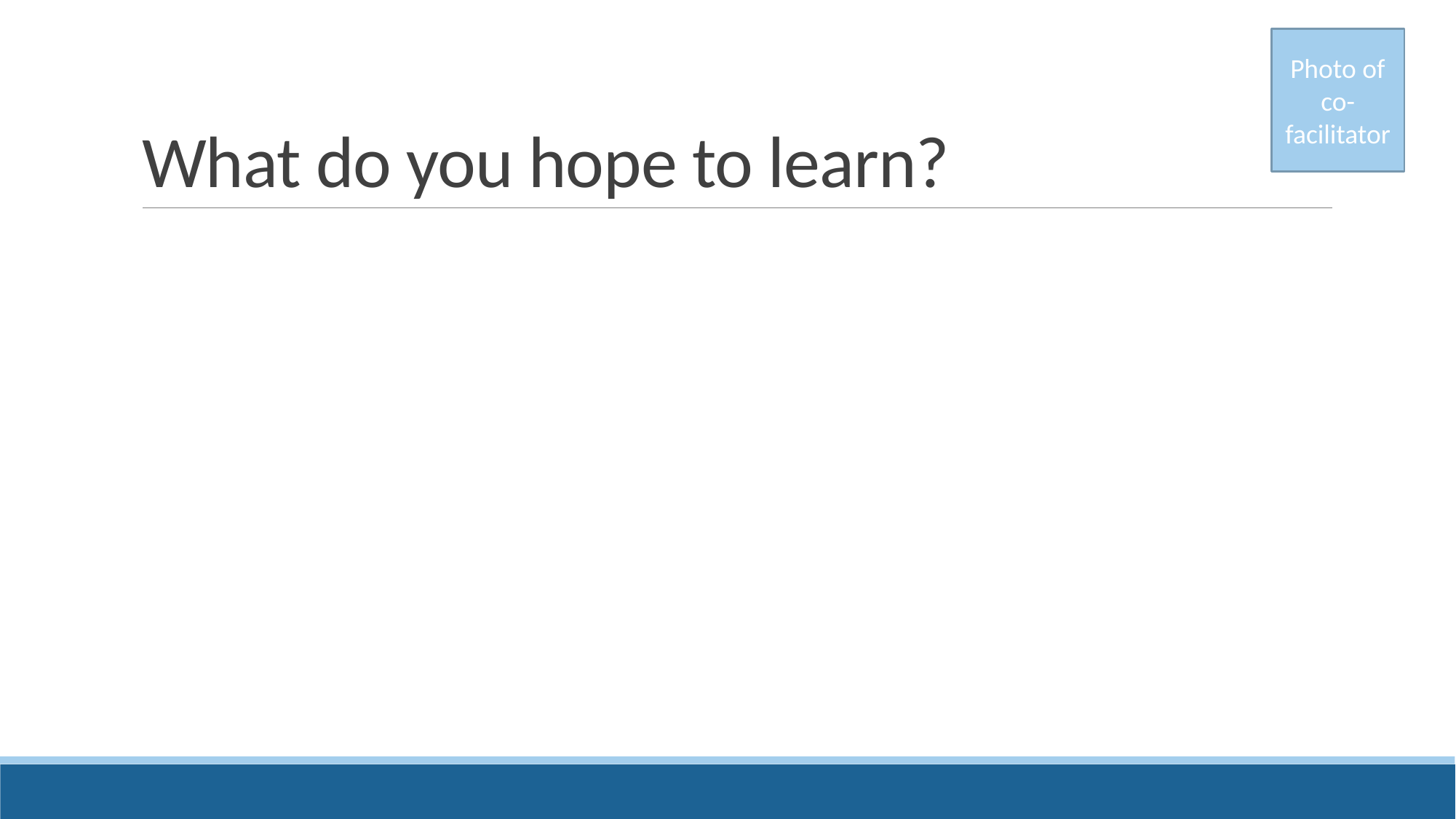

Photo of co-facilitator
# What do you hope to learn?